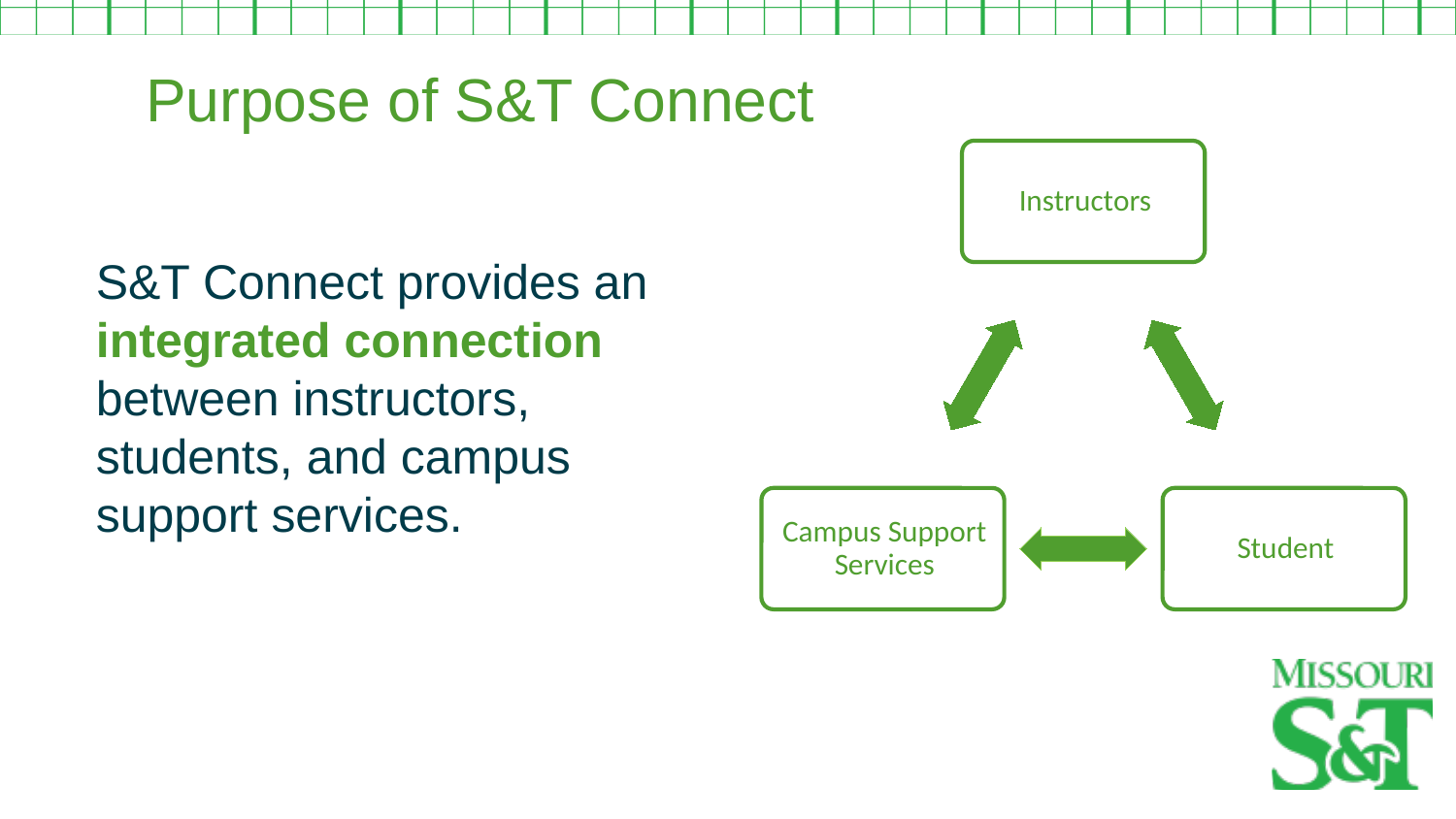

Purpose of S&T Connect
Instructors

Student

Campus Support Services

S&T Connect provides an integrated connection between instructors, students, and campus support services.